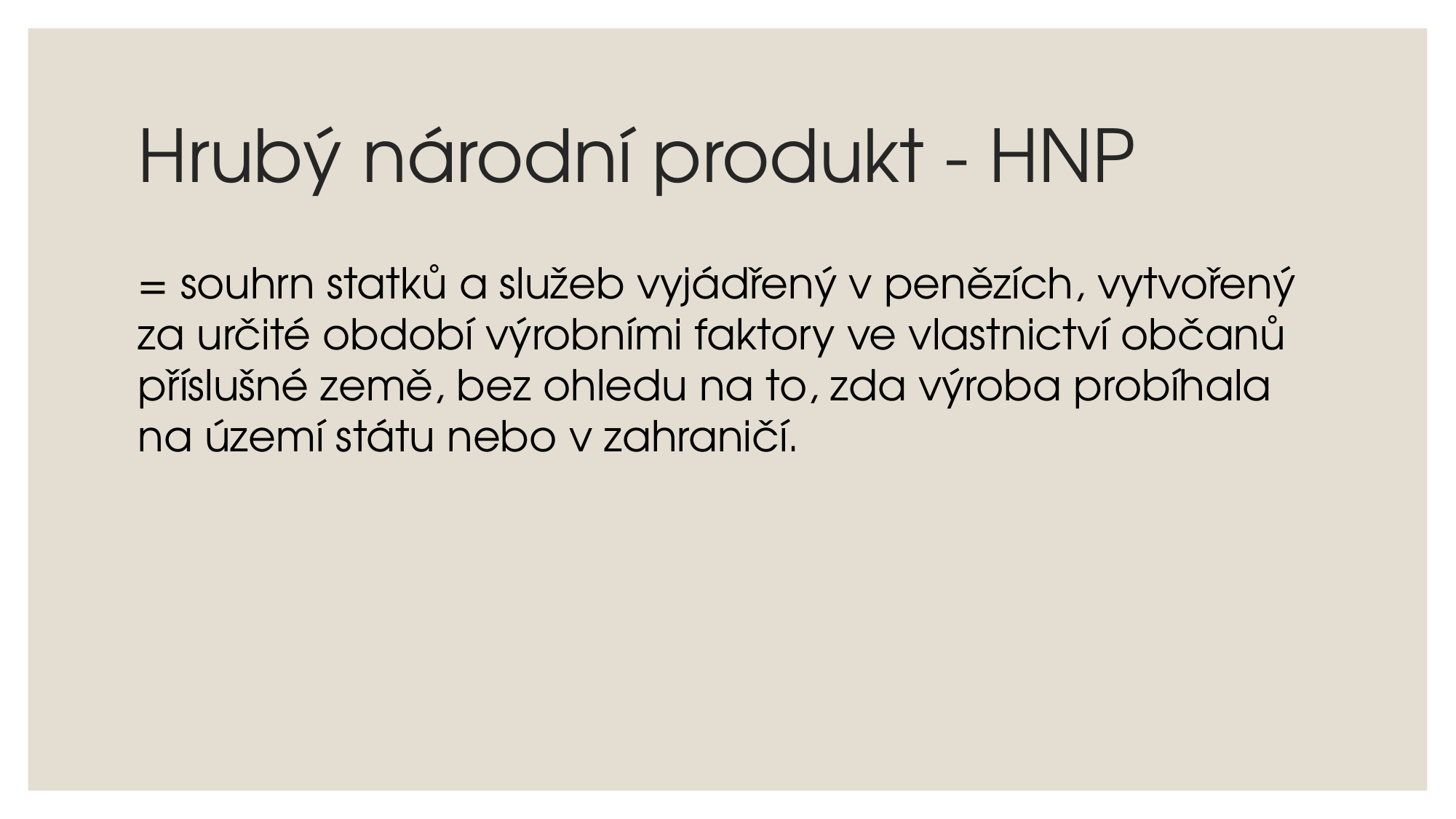

# Hrubý národní produkt - HNP
= souhrn statků a služeb vyjádřený v penězích, vytvořený za určité období výrobními faktory ve vlastnictví občanů příslušné země, bez ohledu na to, zda výroba probíhala na území státu nebo v zahraničí.